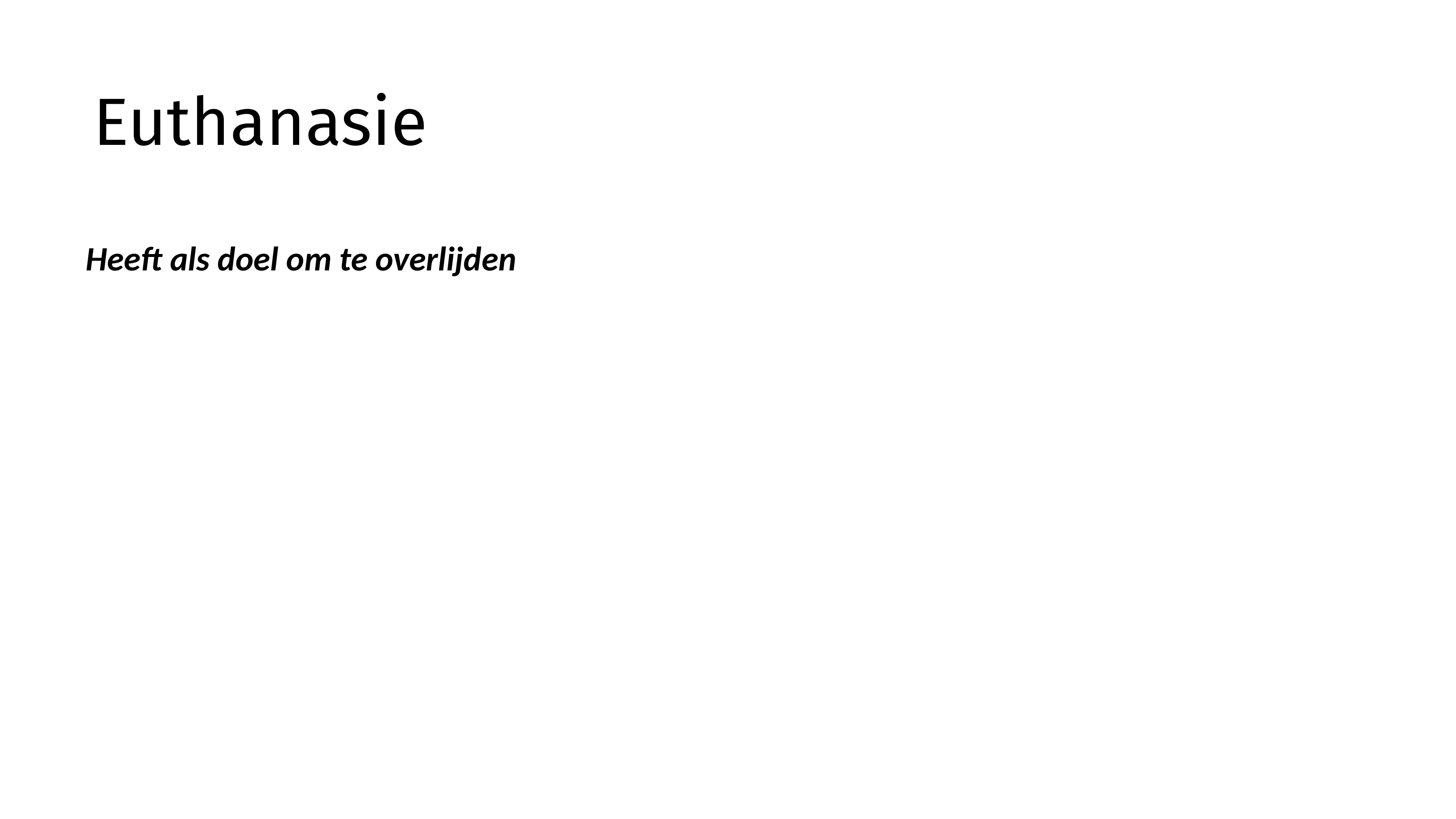

# Euthanasie
Heeft als doel om te overlijden